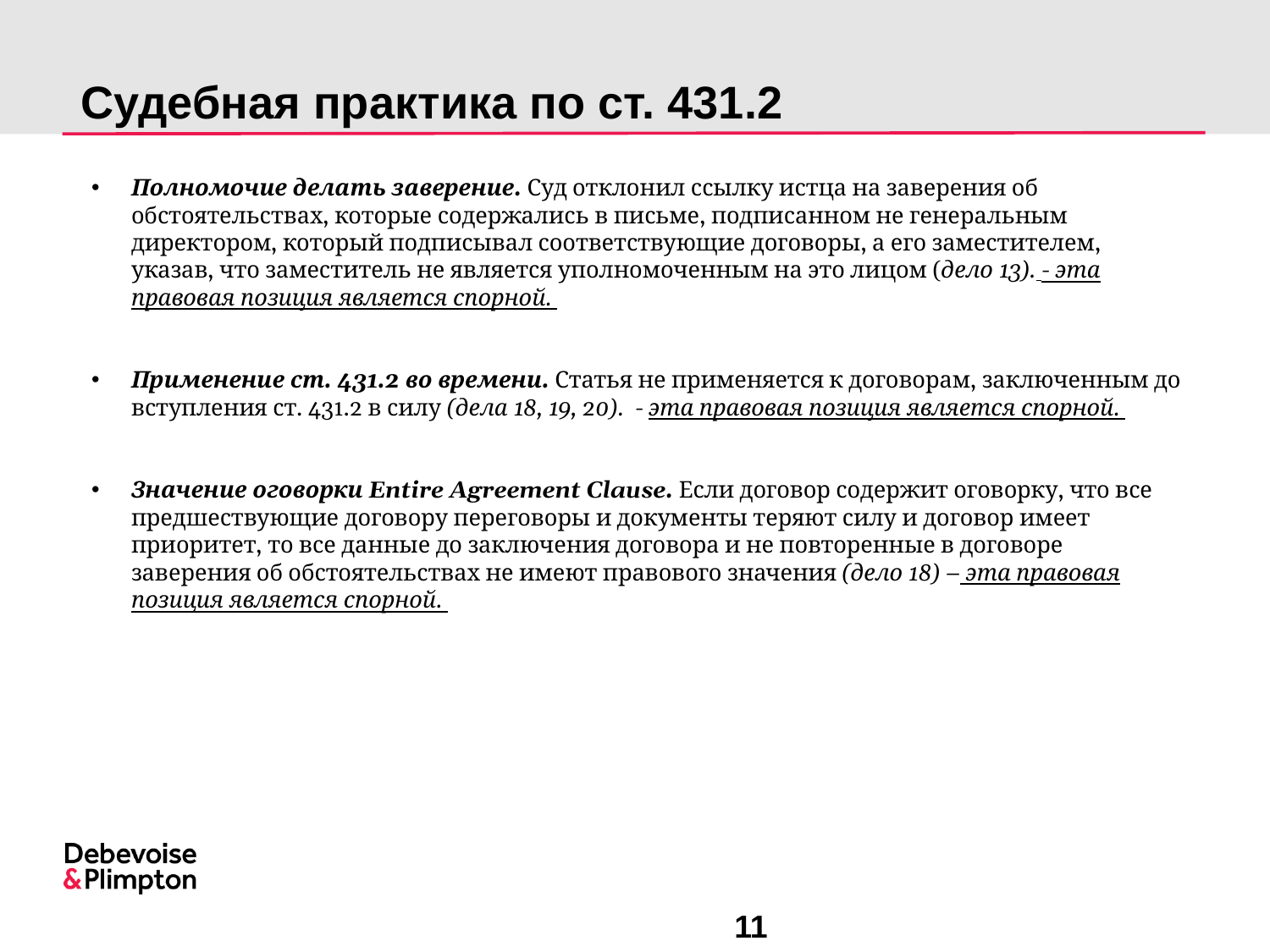

# Судебная практика по ст. 431.2
Полномочие делать заверение. Суд отклонил ссылку истца на заверения об обстоятельствах, которые содержались в письме, подписанном не генеральным директором, который подписывал соответствующие договоры, а его заместителем, указав, что заместитель не является уполномоченным на это лицом (дело 13). - эта правовая позиция является спорной.

Применение ст. 431.2 во времени. Статья не применяется к договорам, заключенным до вступления ст. 431.2 в силу (дела 18, 19, 20).  - эта правовая позиция является спорной.

Значение оговорки Entire Agreement Clause. Если договор содержит оговорку, что все предшествующие договору переговоры и документы теряют силу и договор имеет приоритет, то все данные до заключения договора и не повторенные в договоре заверения об обстоятельствах не имеют правового значения (дело 18) – эта правовая позиция является спорной.

11